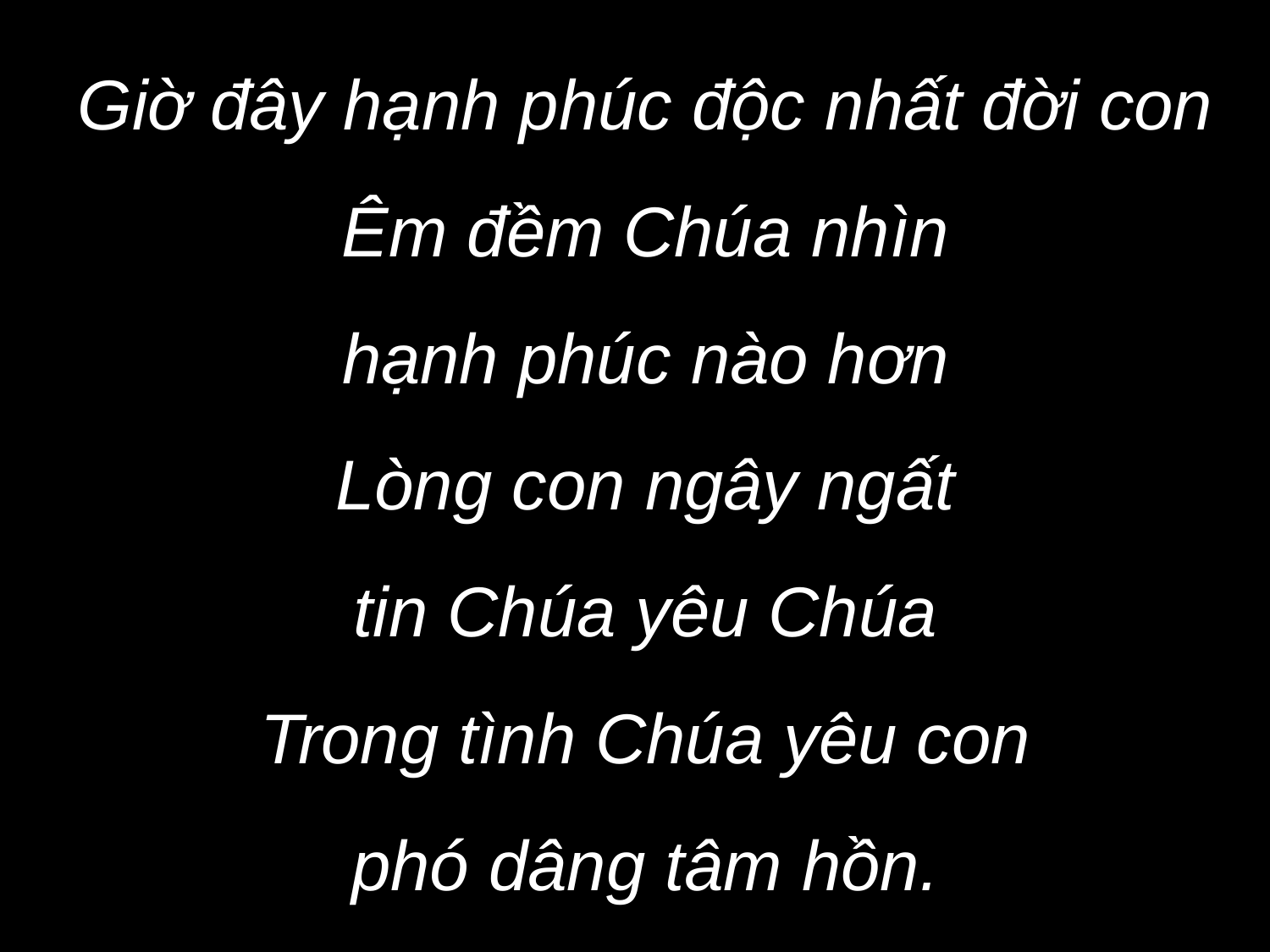

Giờ đây hạnh phúc độc nhất đời con
Êm đềm Chúa nhìn
hạnh phúc nào hơn
Lòng con ngây ngất
tin Chúa yêu Chúa
Trong tình Chúa yêu con
phó dâng tâm hồn.